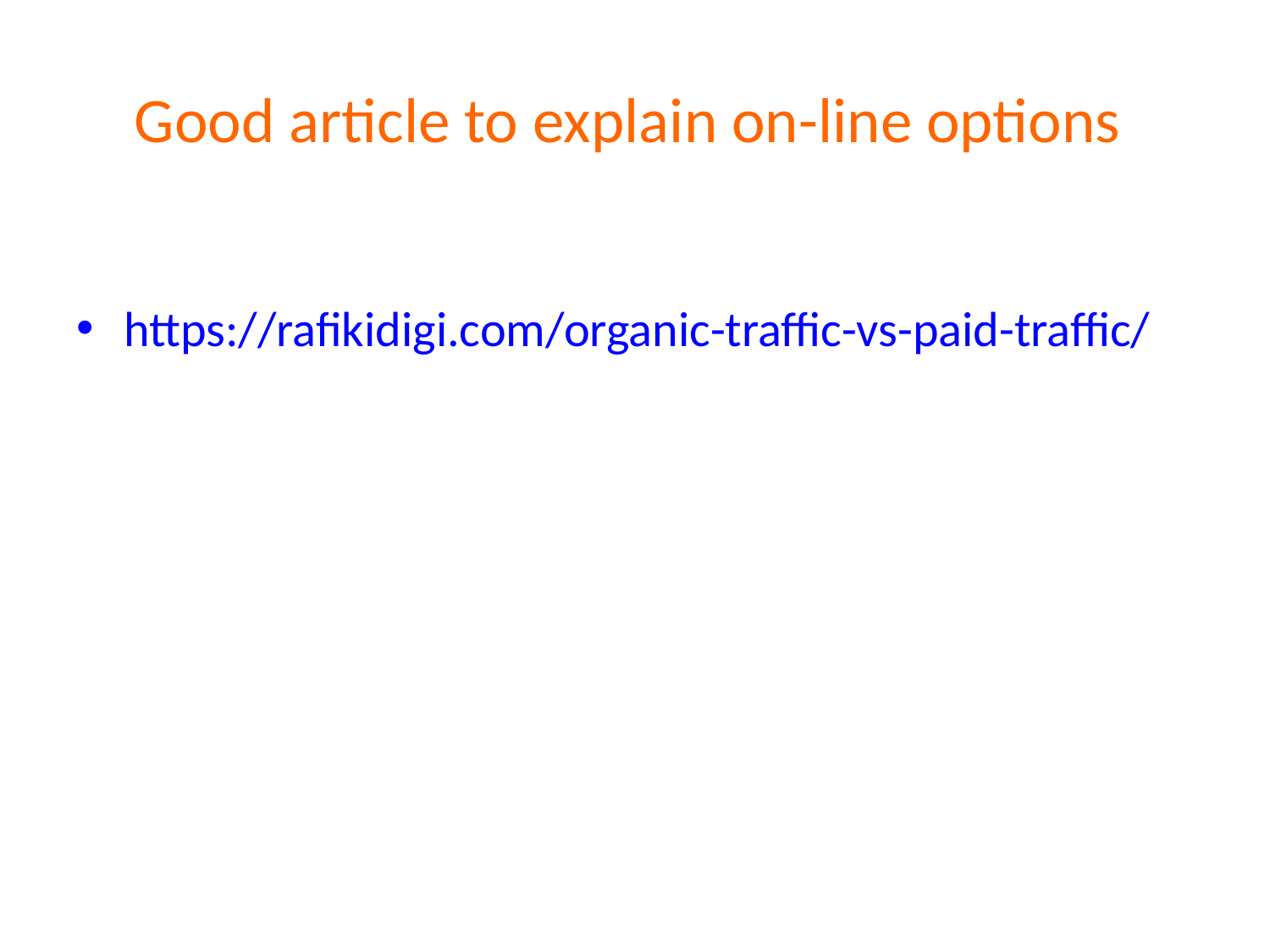

# Good article to explain on-line options

https://rafikidigi.com/organic-traffic-vs-paid-traffic/